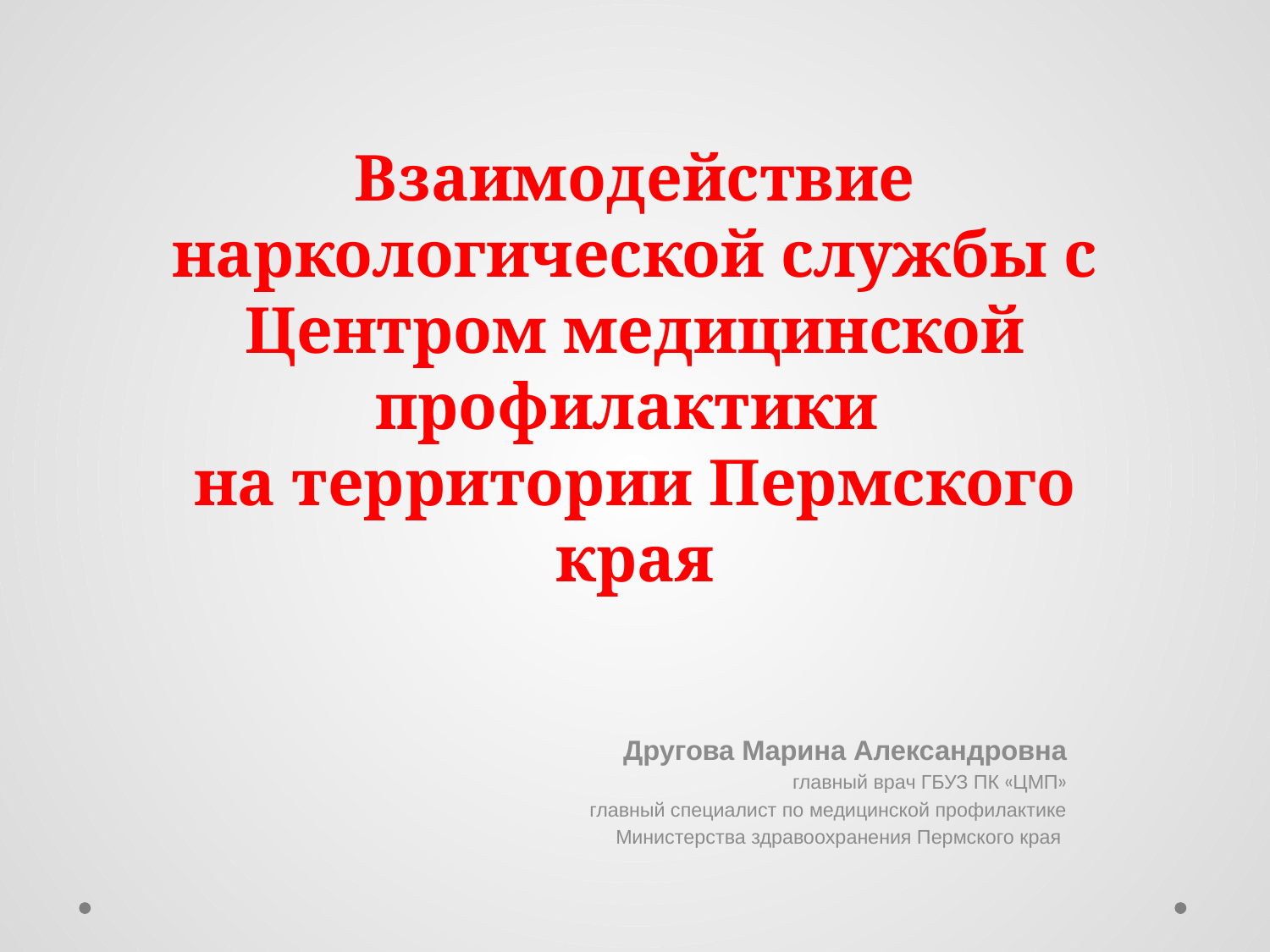

# Взаимодействие наркологической службы с Центром медицинской профилактики на территории Пермского края

Другова Марина Александровна
главный врач ГБУЗ ПК «ЦМП»
главный специалист по медицинской профилактике
Министерства здравоохранения Пермского края